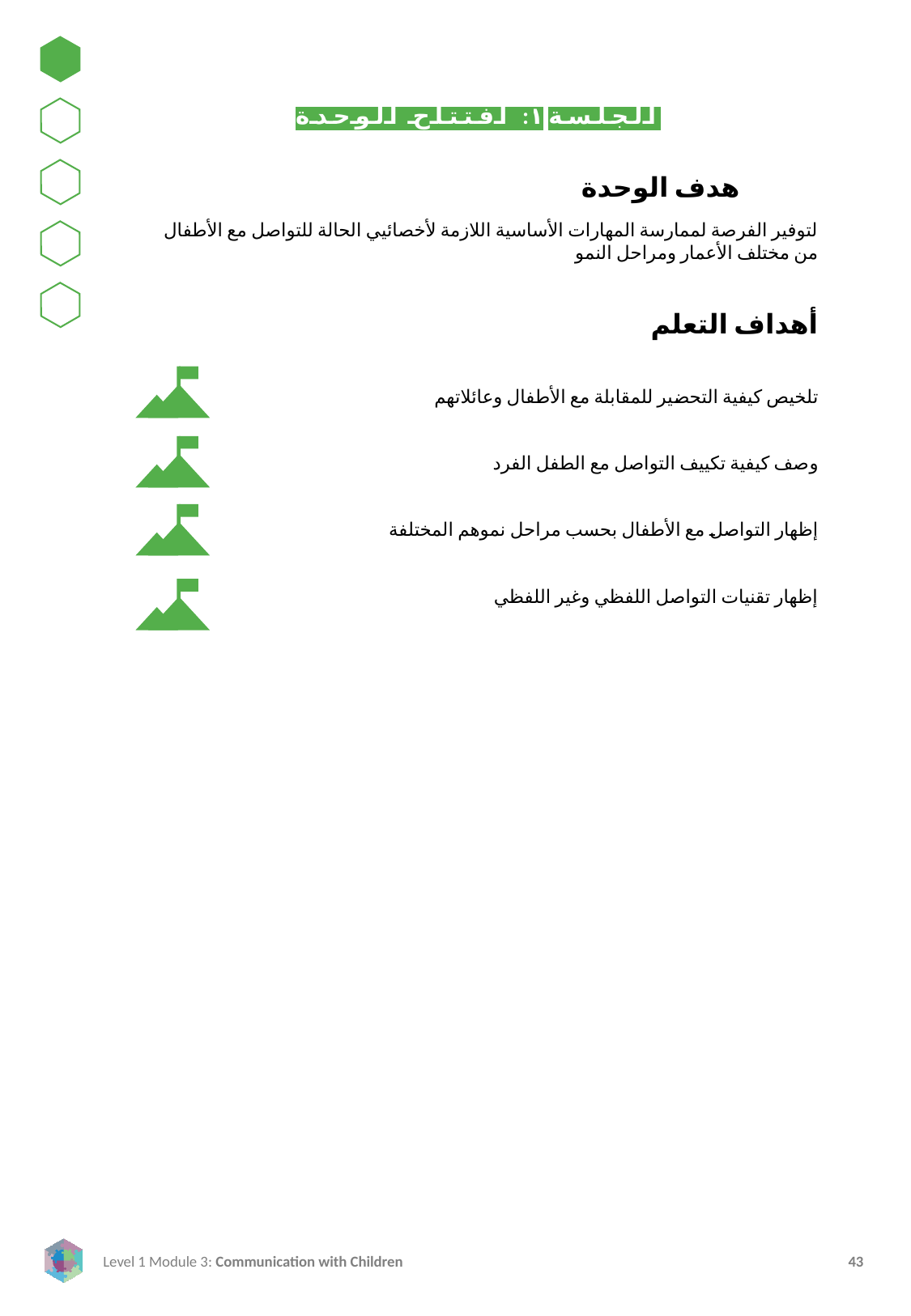

الجلسة١: افتتاح الوحدة

هدف الوحدة
لتوفير الفرصة لممارسة المهارات الأساسية اللازمة لأخصائيي الحالة للتواصل مع الأطفال من مختلف الأعمار ومراحل النمو

أهداف التعلم

تلخيص كيفية التحضير للمقابلة مع الأطفال وعائلاتهم

وصف كيفية تكييف التواصل مع الطفل الفرد

إظهار التواصل مع الأطفال بحسب مراحل نموهم المختلفة

إظهار تقنيات التواصل اللفظي وغير اللفظي